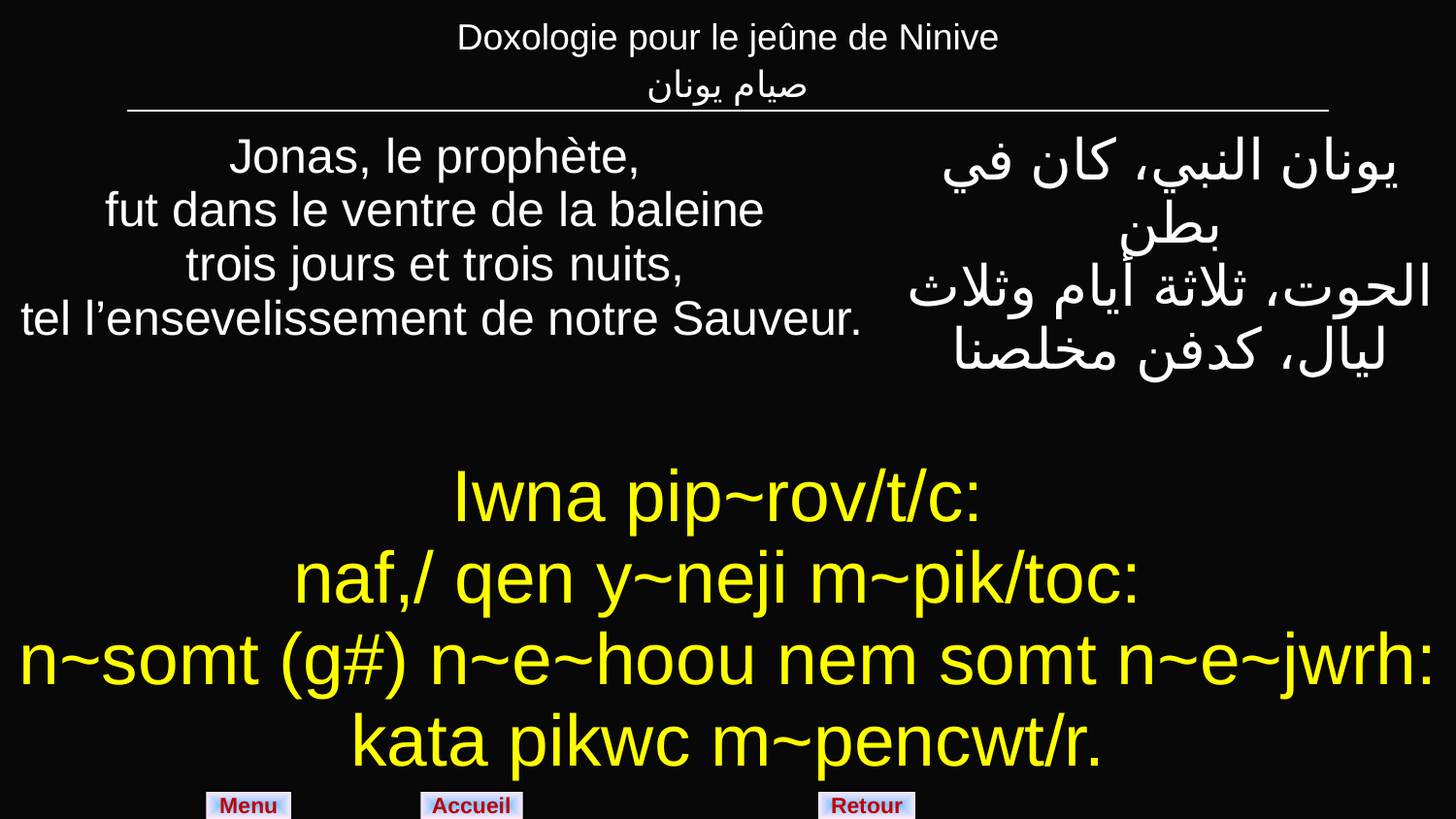

| Doxologie pour le jeûne de Ninive صيام يونان |
| --- |
| Jonas, le prophète, fut dans le ventre de la baleine trois jours et trois nuits, tel l’ensevelissement de notre Sauveur. | يونان النبي، كان في بطن الحوت، ثلاثة أيام وثلاث ليال، كدفن مخلصنا |
| --- | --- |
| Iwna pip~rov/t/c: naf,/ qen y~neji m~pik/toc: n~somt (g#) n~e~hoou nem somt n~e~jwrh: kata pikwc m~pencwt/r. |  |
Menu
Retour